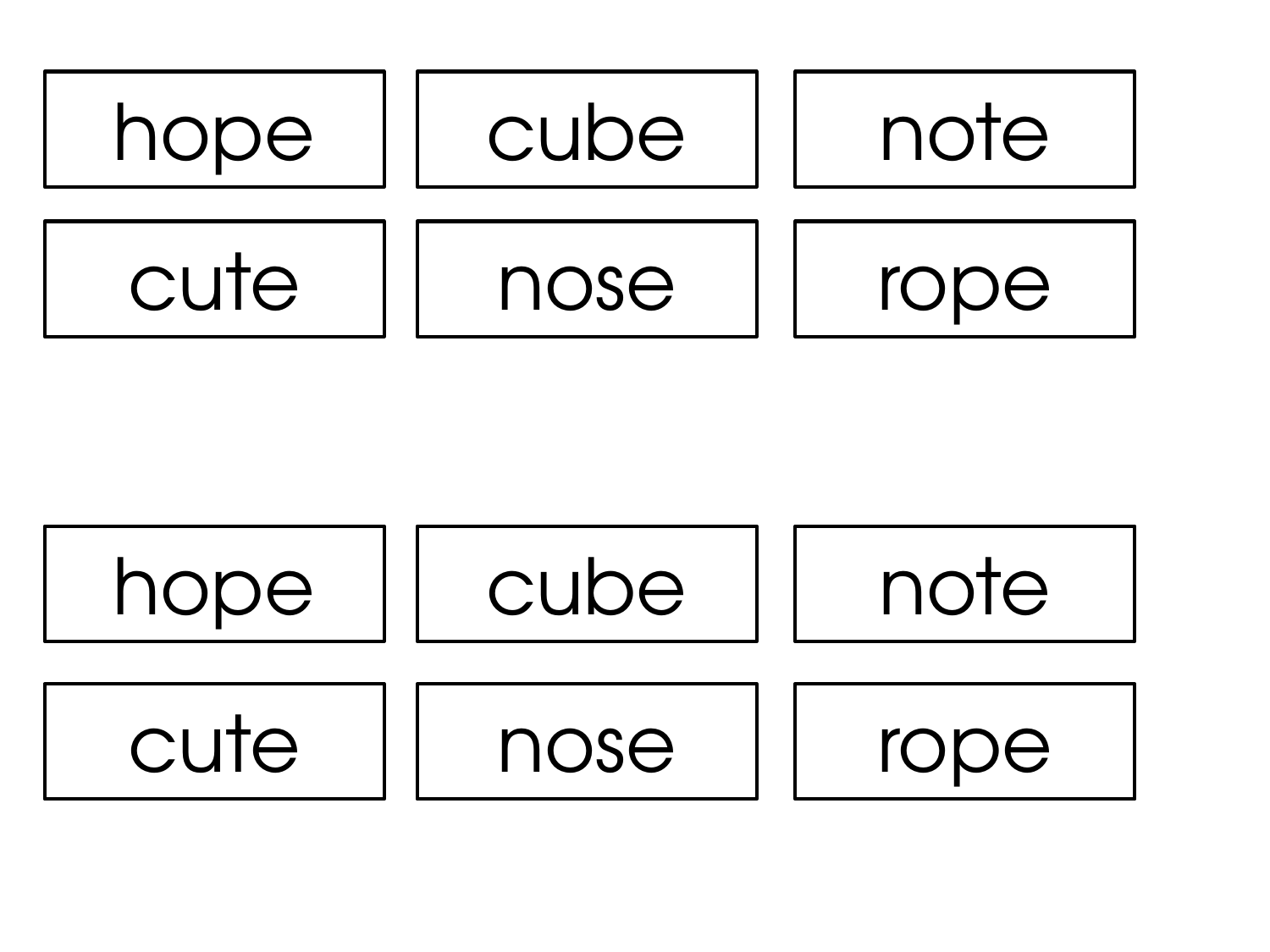

hope
cube
note
cute
nose
rope
hope
cube
note
cute
nose
rope